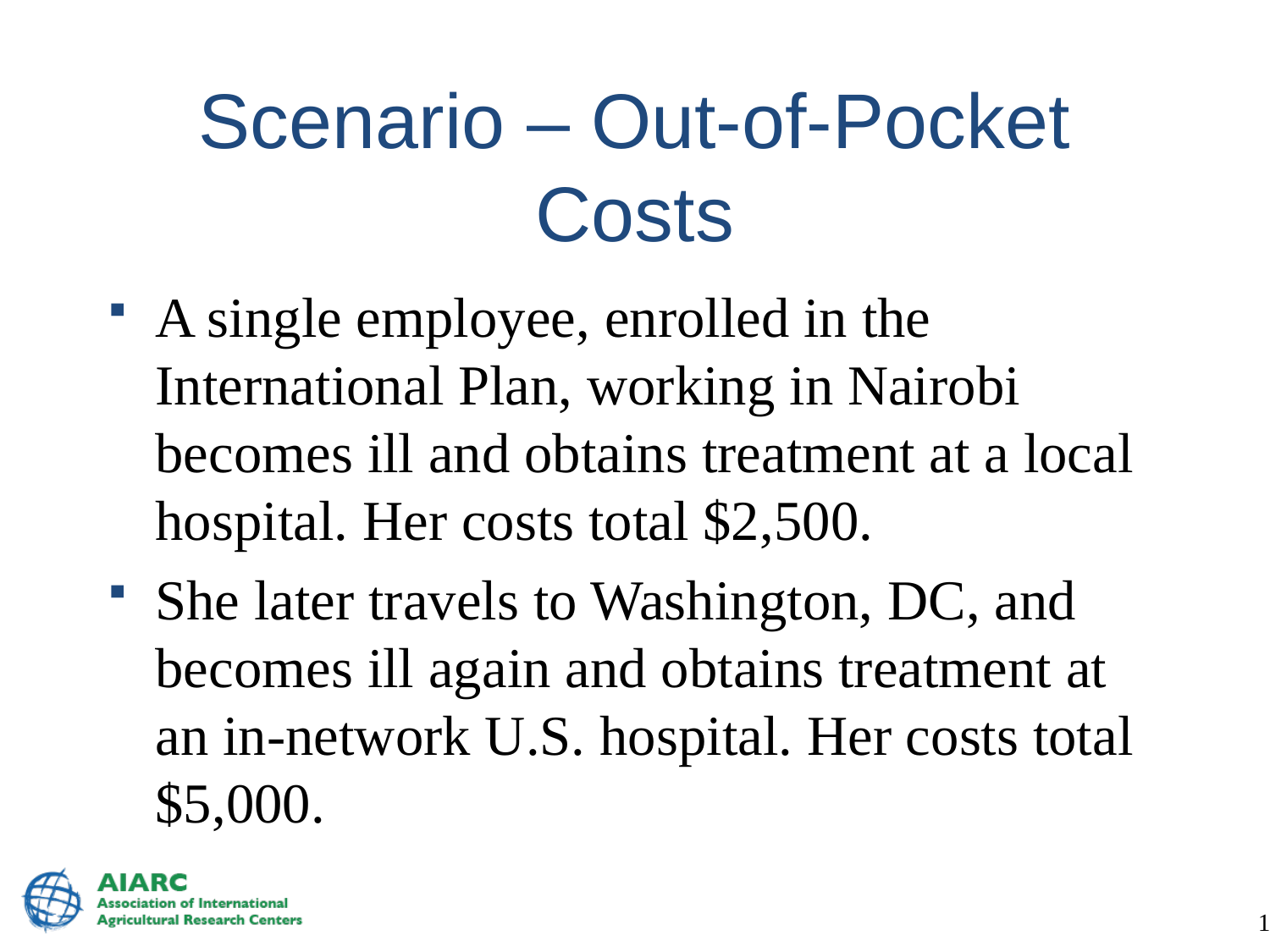

# Scenario – Out-of-Pocket Costs
A single employee, enrolled in the International Plan, working in Nairobi becomes ill and obtains treatment at a local hospital. Her costs total $2,500.
She later travels to Washington, DC, and becomes ill again and obtains treatment at an in-network U.S. hospital. Her costs total $5,000.